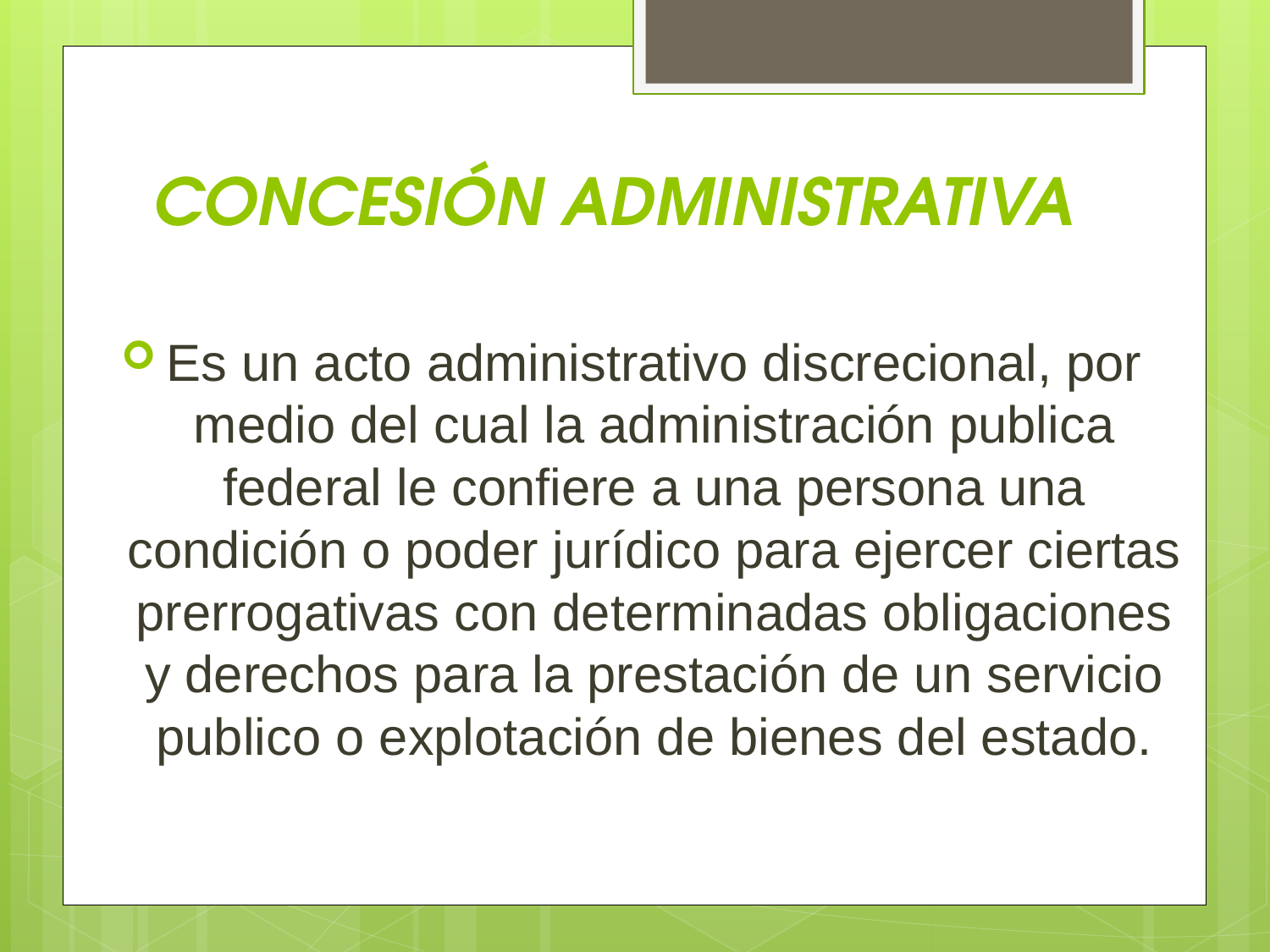

# CONCESIÓN ADMINISTRATIVA
Es un acto administrativo discrecional, por medio del cual la administración publica federal le confiere a una persona una condición o poder jurídico para ejercer ciertas prerrogativas con determinadas obligaciones y derechos para la prestación de un servicio publico o explotación de bienes del estado.